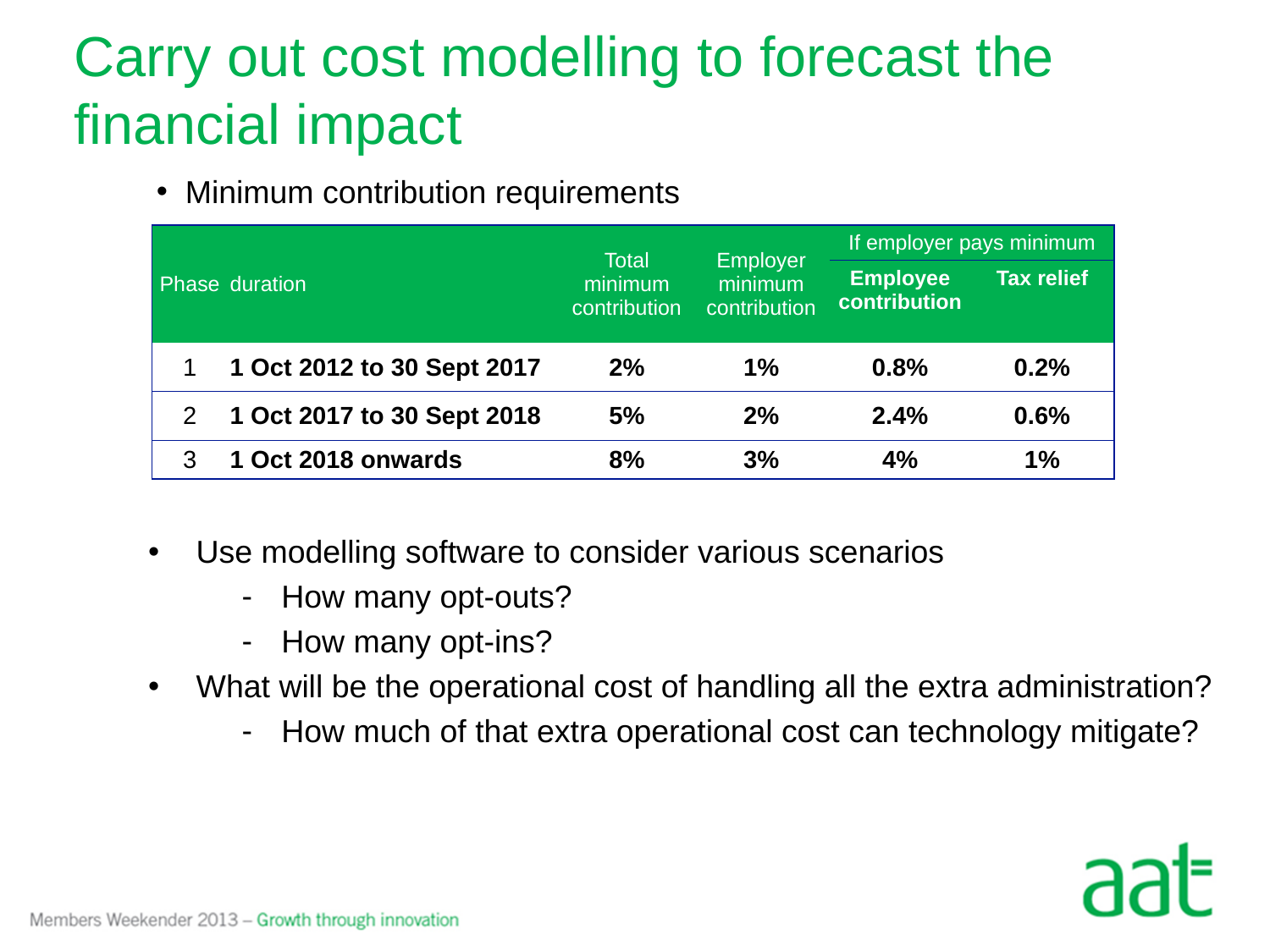

Carry out cost modelling to forecast the financial impact
  Minimum contribution requirements

| Phase | duration | Total minimum contribution | Employer minimum contribution | If employer pays minimum |  |
| --- | --- | --- | --- | --- | --- |
|  |  |  |  | Employee contribution | Tax relief |
| 1 | 1 Oct 2012 to 30 Sept 2017 | 2% | 1% | 0.8% | 0.2% |
| 2 | 1 Oct 2017 to 30 Sept 2018 | 5% | 2% | 2.4% | 0.6% |
| 3 | 1 Oct 2018 onwards | 8% | 3% | 4% | 1% |
  Use modelling software to consider various scenarios
How many opt-outs?
How many opt-ins?
  What will be the operational cost of handling all the extra administration?
How much of that extra operational cost can technology mitigate?